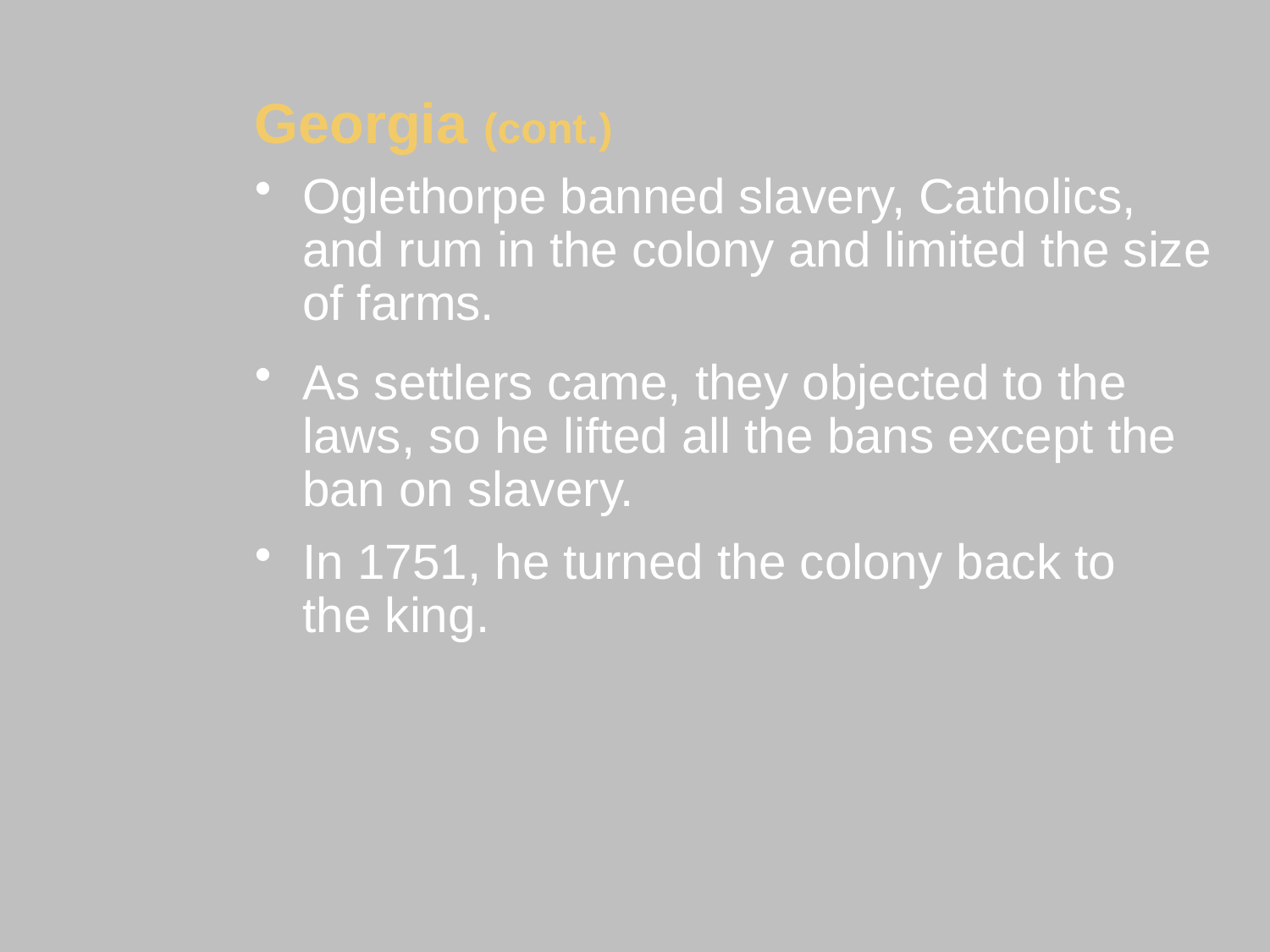

Georgia (cont.)
Oglethorpe banned slavery, Catholics,
and rum in the colony and limited the size of farms.
As settlers came, they objected to the laws, so he lifted all the bans except the ban on slavery.
In 1751, he turned the colony back to
the king.